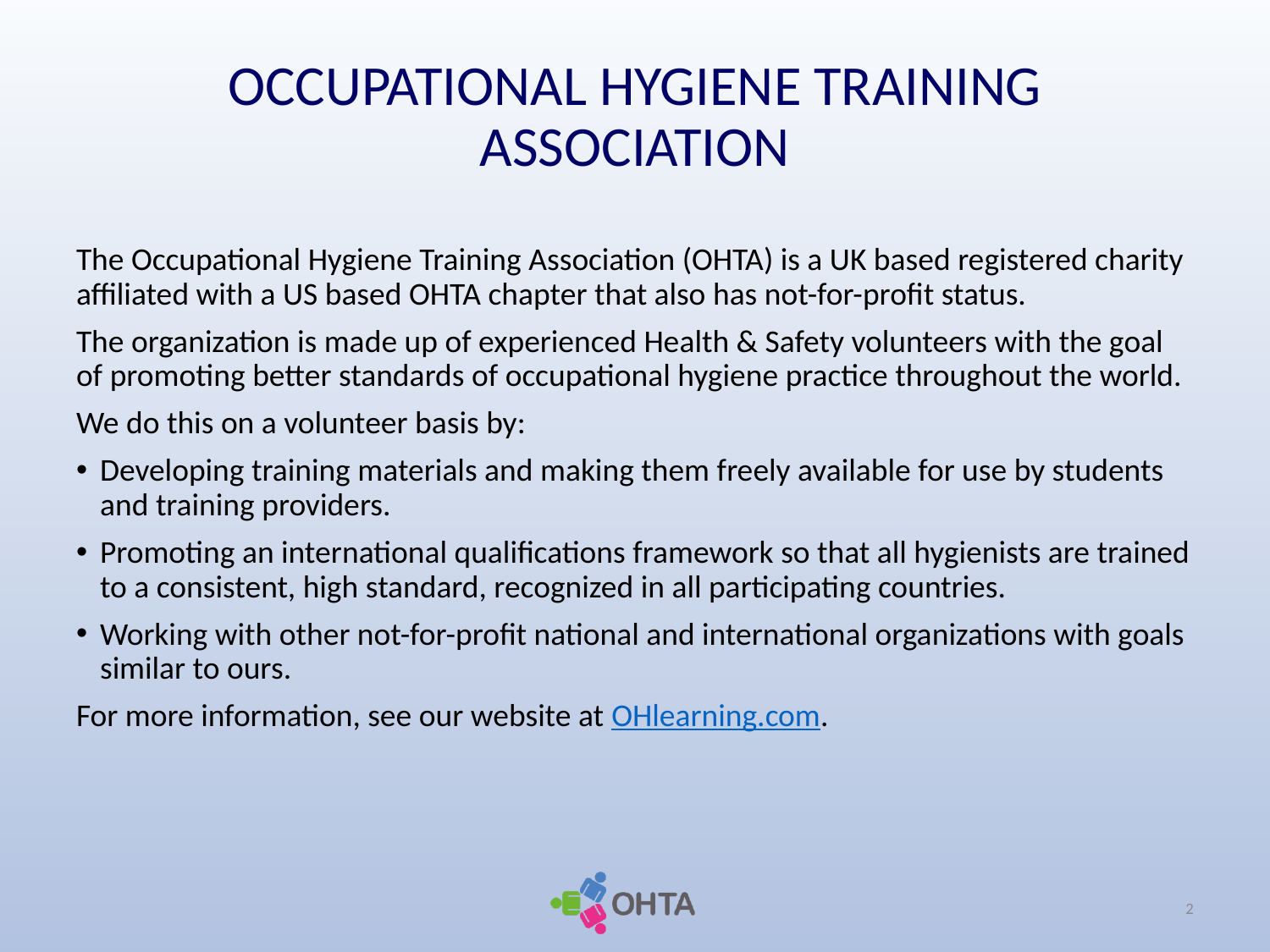

# OCCUPATIONAL HYGIENE TRAINING ASSOCIATION

The Occupational Hygiene Training Association (OHTA) is a UK based registered charity affiliated with a US based OHTA chapter that also has not-for-profit status.
The organization is made up of experienced Health & Safety volunteers with the goal of promoting better standards of occupational hygiene practice throughout the world.
We do this on a volunteer basis by:
Developing training materials and making them freely available for use by students and training providers.
Promoting an international qualifications framework so that all hygienists are trained to a consistent, high standard, recognized in all participating countries.
Working with other not-for-profit national and international organizations with goals similar to ours.
For more information, see our website at OHlearning.com.
2